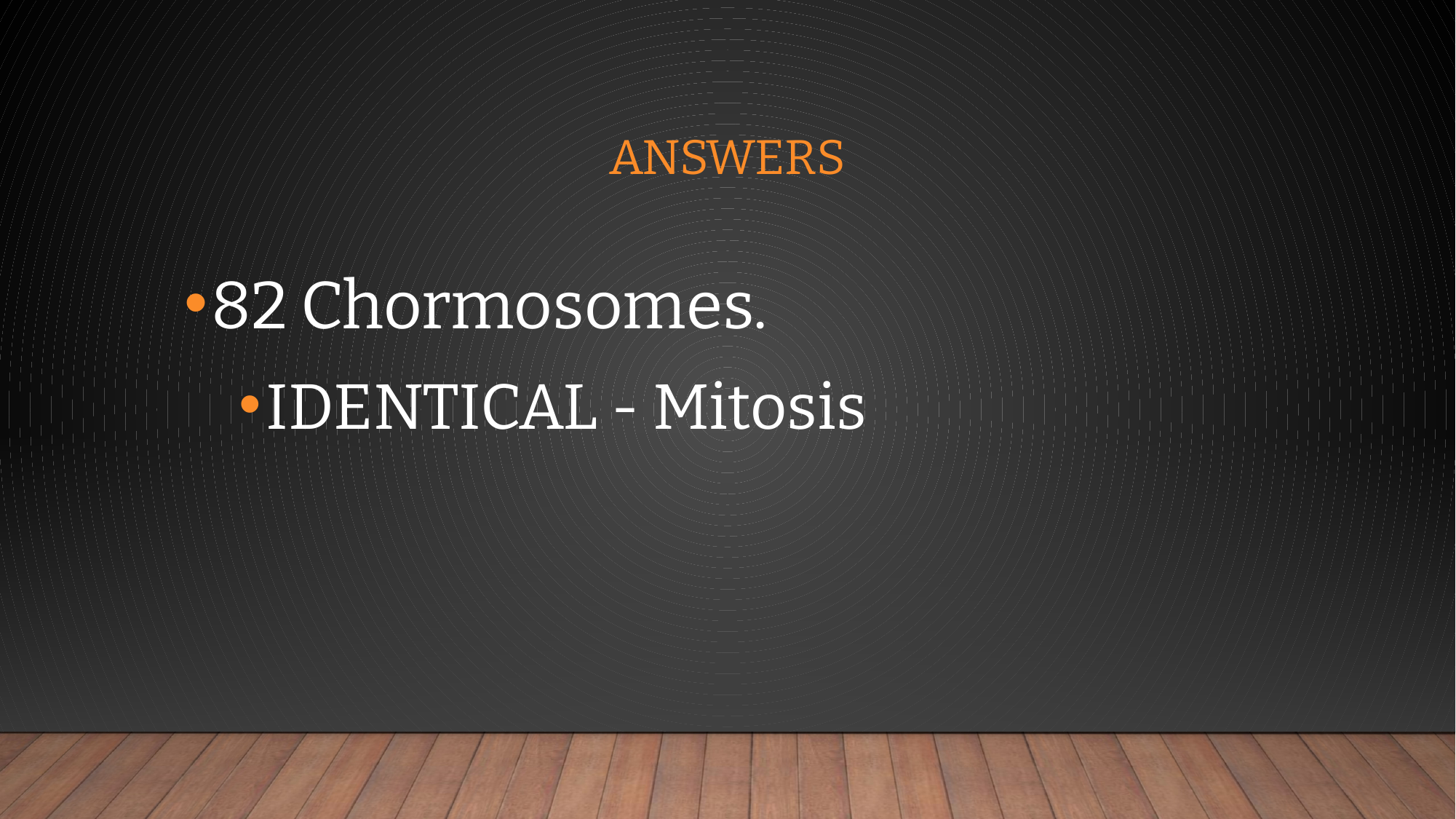

# Answers
82 Chormosomes.
IDENTICAL - Mitosis